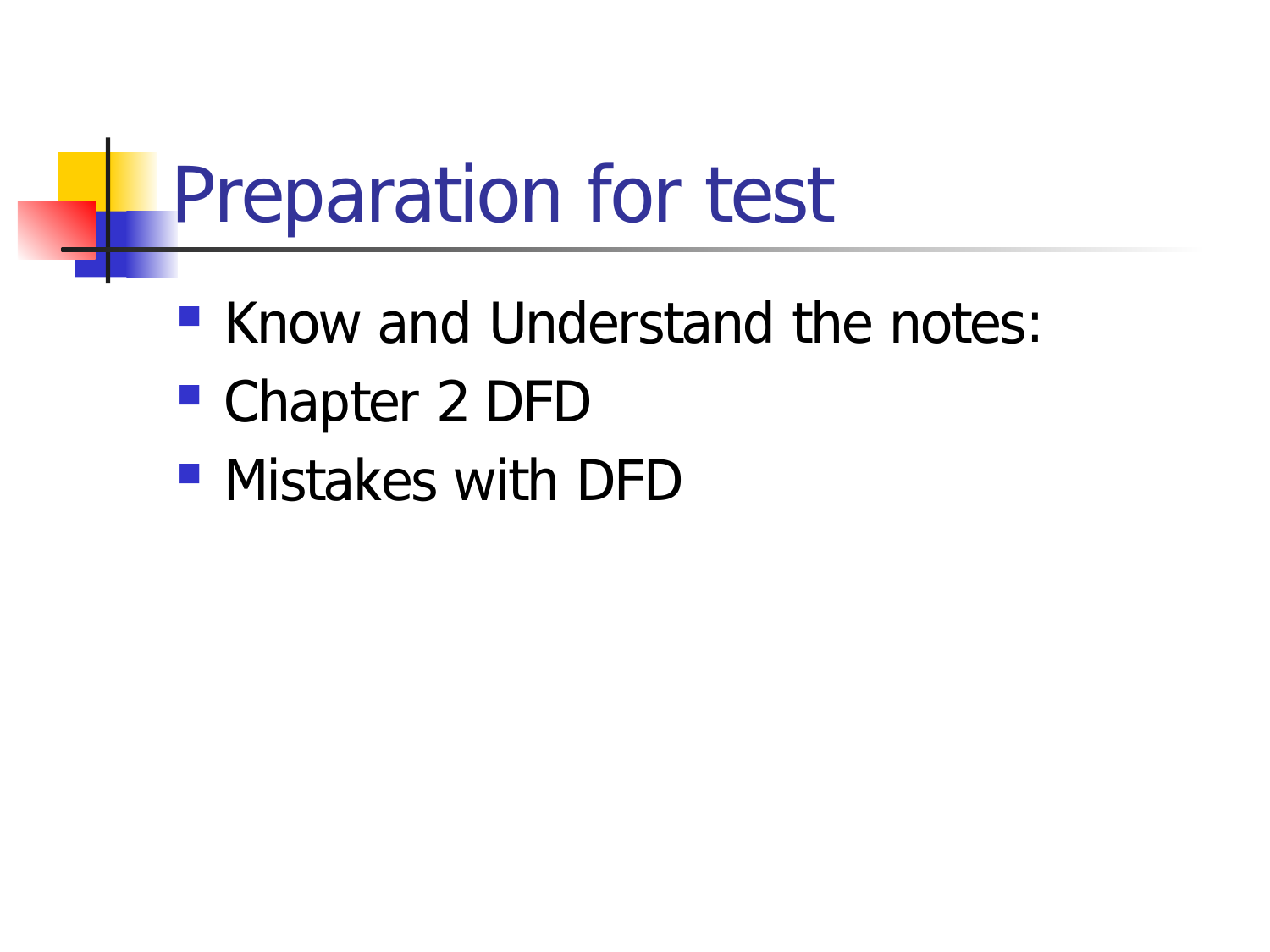

# Preparation for test
Know and Understand the notes:
Chapter 2 DFD
Mistakes with DFD